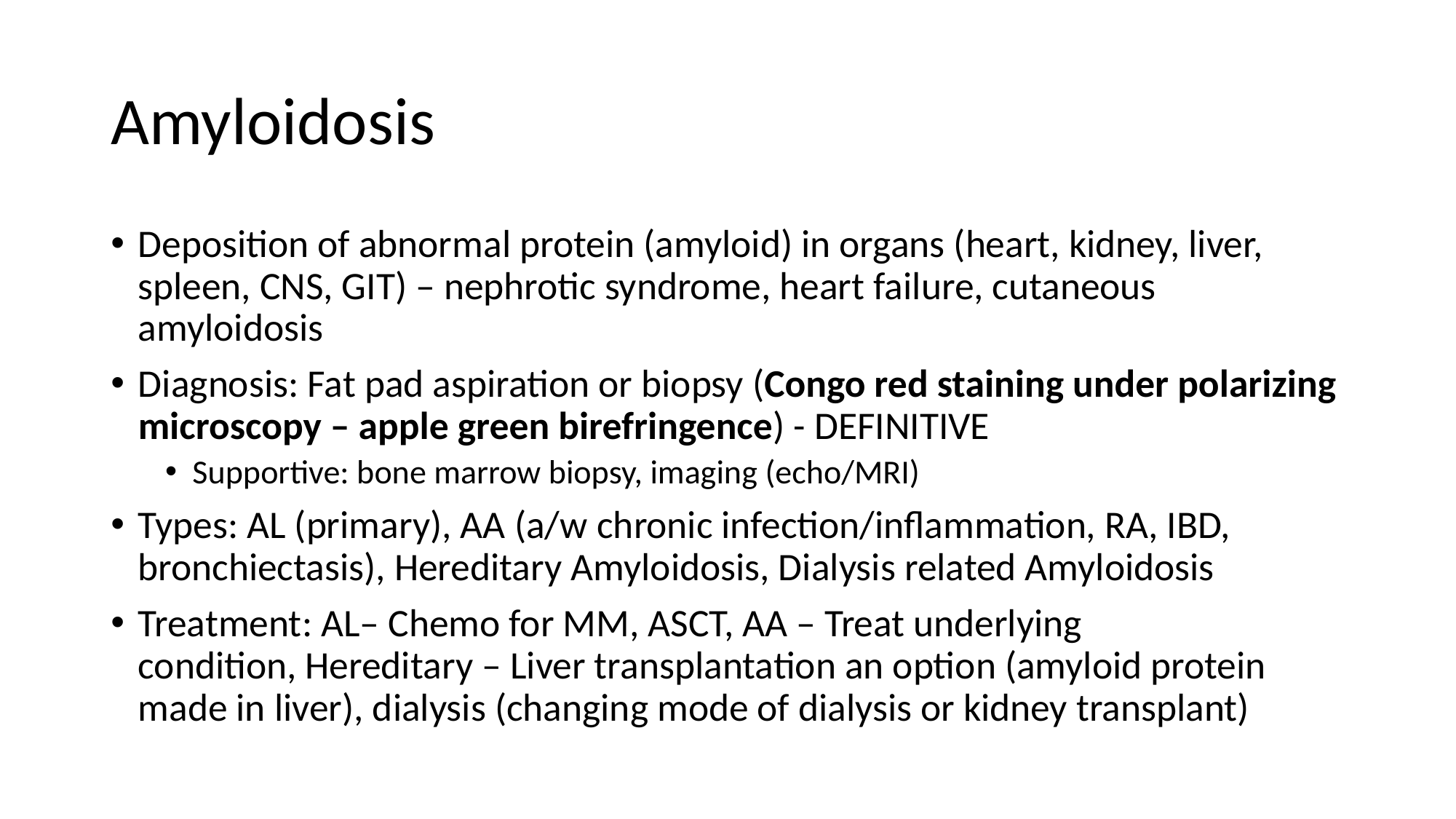

# Amyloidosis
Deposition of abnormal protein (amyloid) in organs (heart, kidney, liver, spleen, CNS, GIT) – nephrotic syndrome, heart failure, cutaneous amyloidosis
Diagnosis: Fat pad aspiration or biopsy (Congo red staining under polarizing microscopy – apple green birefringence) - DEFINITIVE
Supportive: bone marrow biopsy, imaging (echo/MRI)
Types: AL (primary), AA (a/w chronic infection/inflammation, RA, IBD, bronchiectasis), Hereditary Amyloidosis, Dialysis related Amyloidosis
Treatment: AL– Chemo for MM, ASCT, AA – Treat underlying condition, Hereditary – Liver transplantation an option (amyloid protein made in liver), dialysis (changing mode of dialysis or kidney transplant)